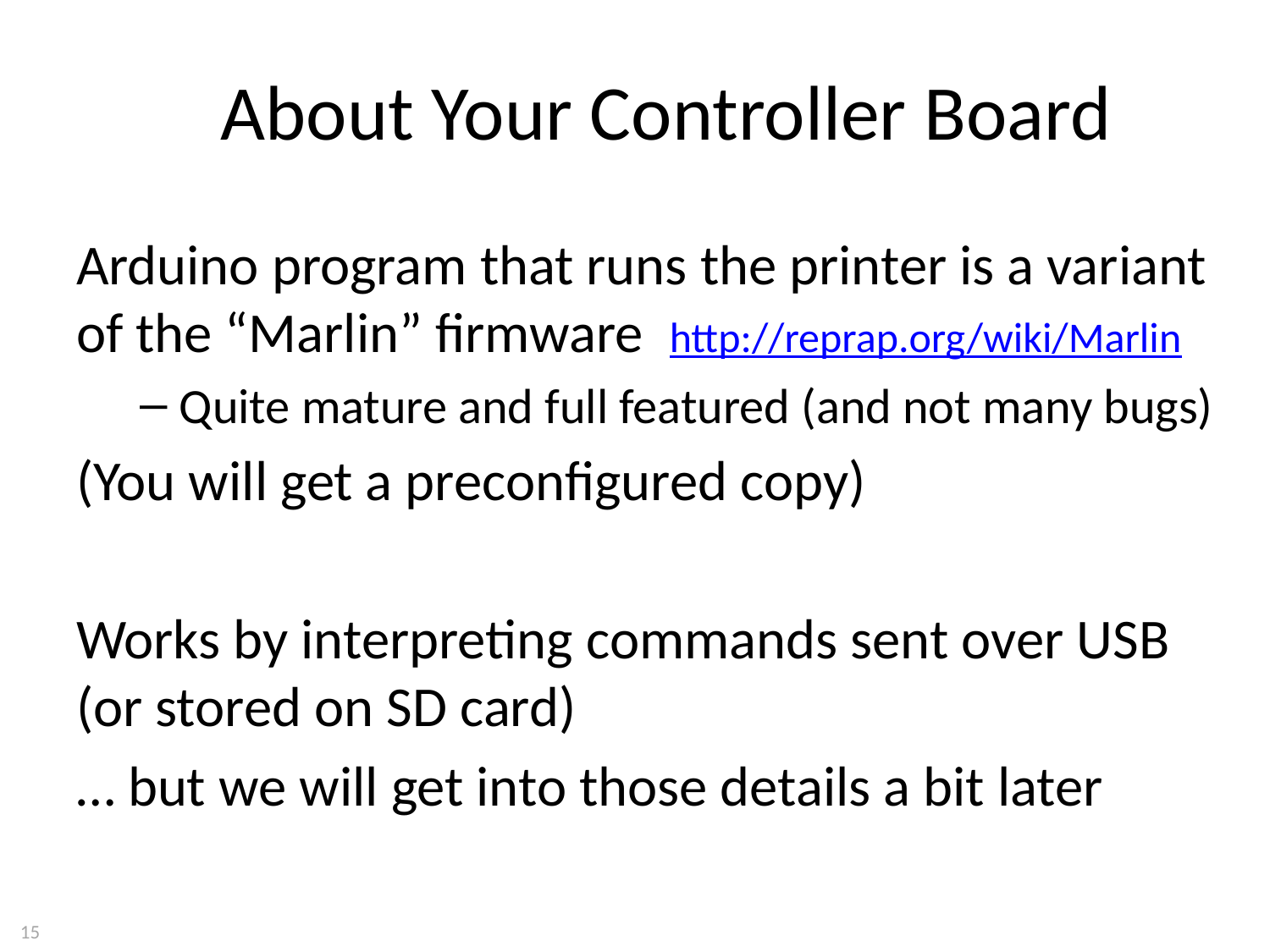

# About Your Controller Board
Arduino program that runs the printer is a variant of the “Marlin” firmware  http://reprap.org/wiki/Marlin
Quite mature and full featured (and not many bugs)
(You will get a preconfigured copy)

Works by interpreting commands sent over USB
(or stored on SD card)
… but we will get into those details a bit later
15